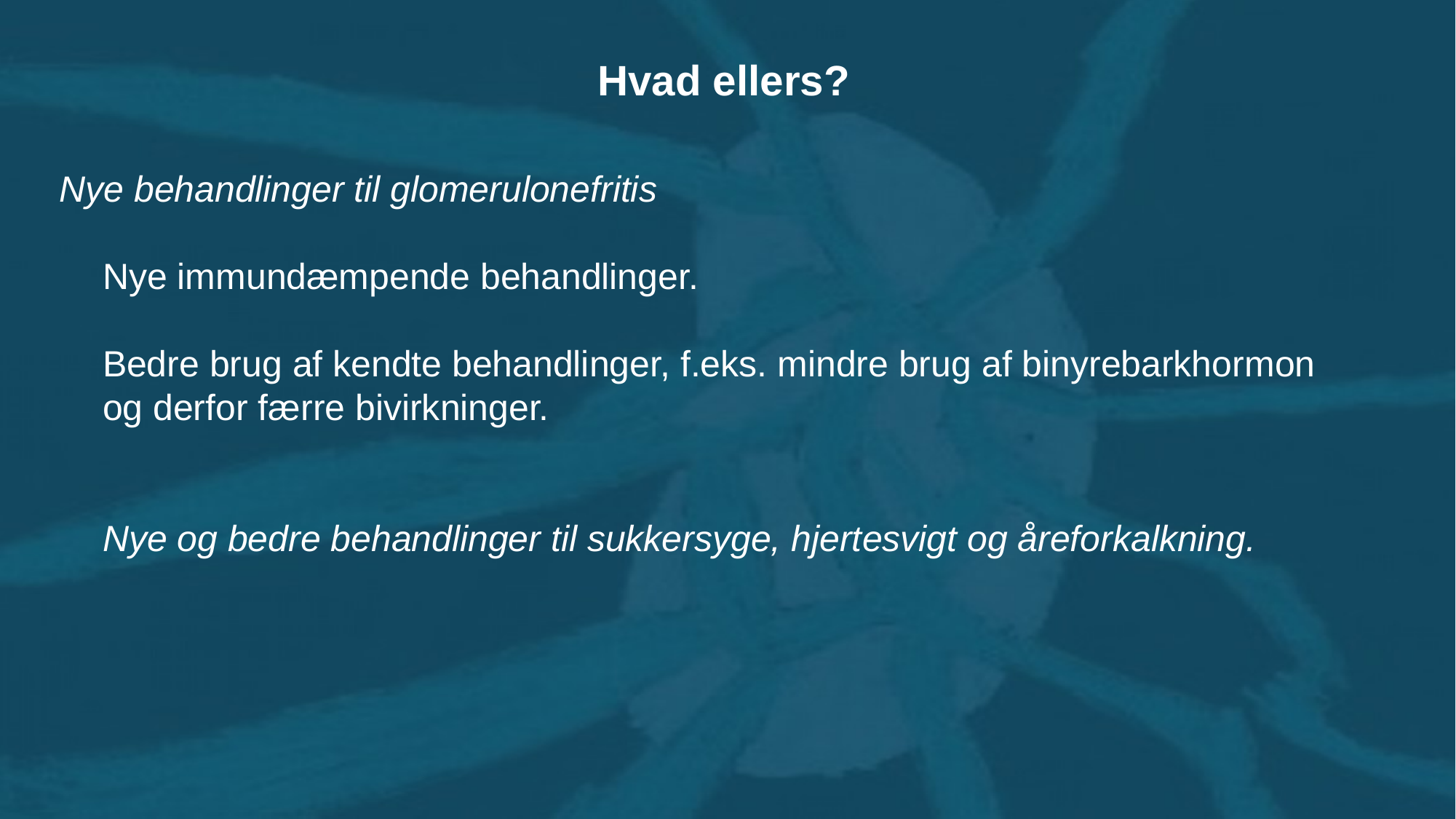

Hvad ellers?
Nye behandlinger til glomerulonefritis

Nye immundæmpende behandlinger.

Bedre brug af kendte behandlinger, f.eks. mindre brug af binyrebarkhormon og derfor færre bivirkninger.

Nye og bedre behandlinger til sukkersyge, hjertesvigt og åreforkalkning.